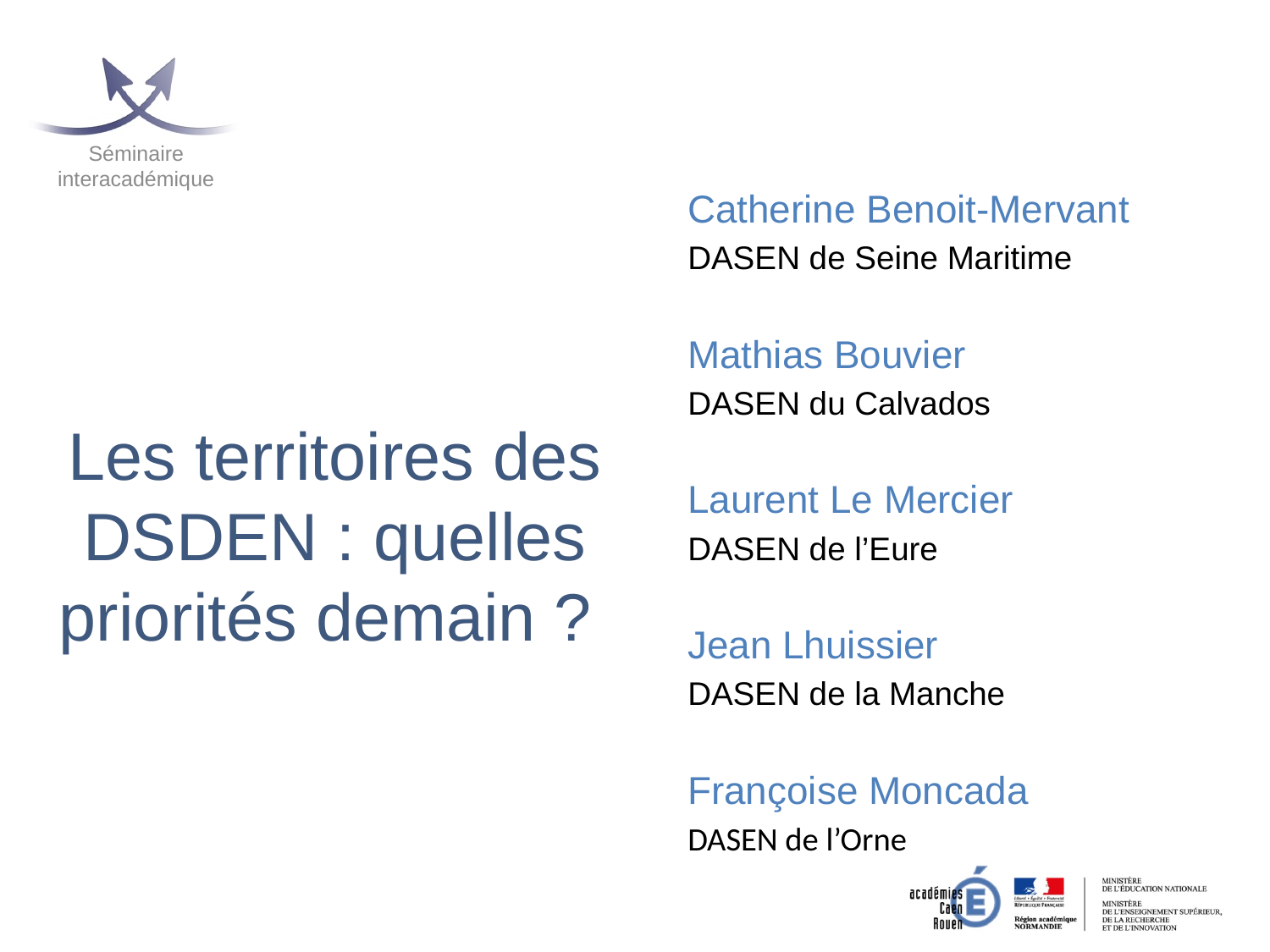

Catherine Benoit-Mervant
DASEN de Seine Maritime

Mathias Bouvier
DASEN du Calvados

Laurent Le Mercier
DASEN de l’Eure

Jean Lhuissier
DASEN de la Manche

Françoise Moncada
DASEN de l’Orne

Les territoires des DSDEN : quelles priorités demain ?